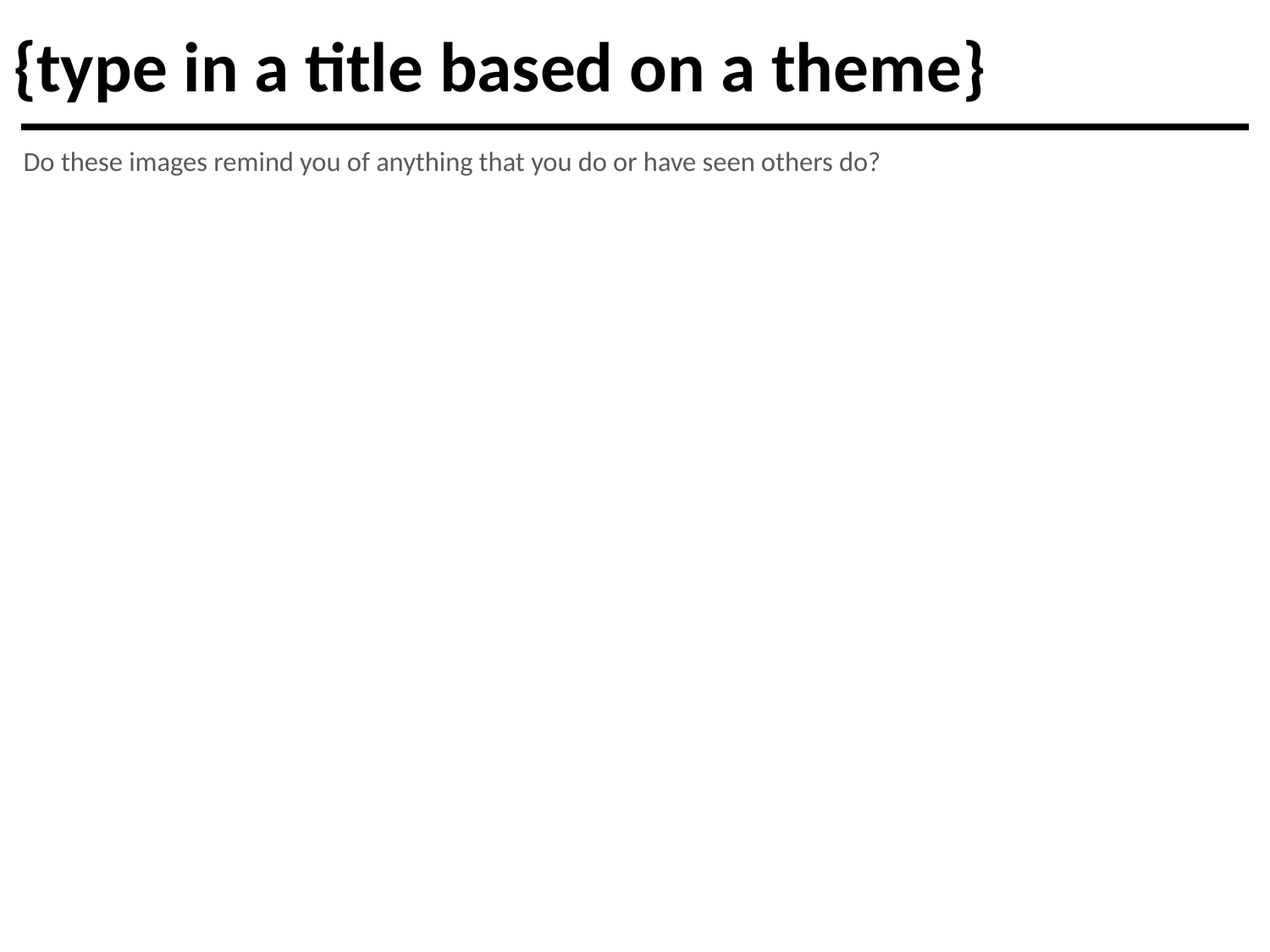

# {type in a title based on a theme}
Do these images remind you of anything that you do or have seen others do?